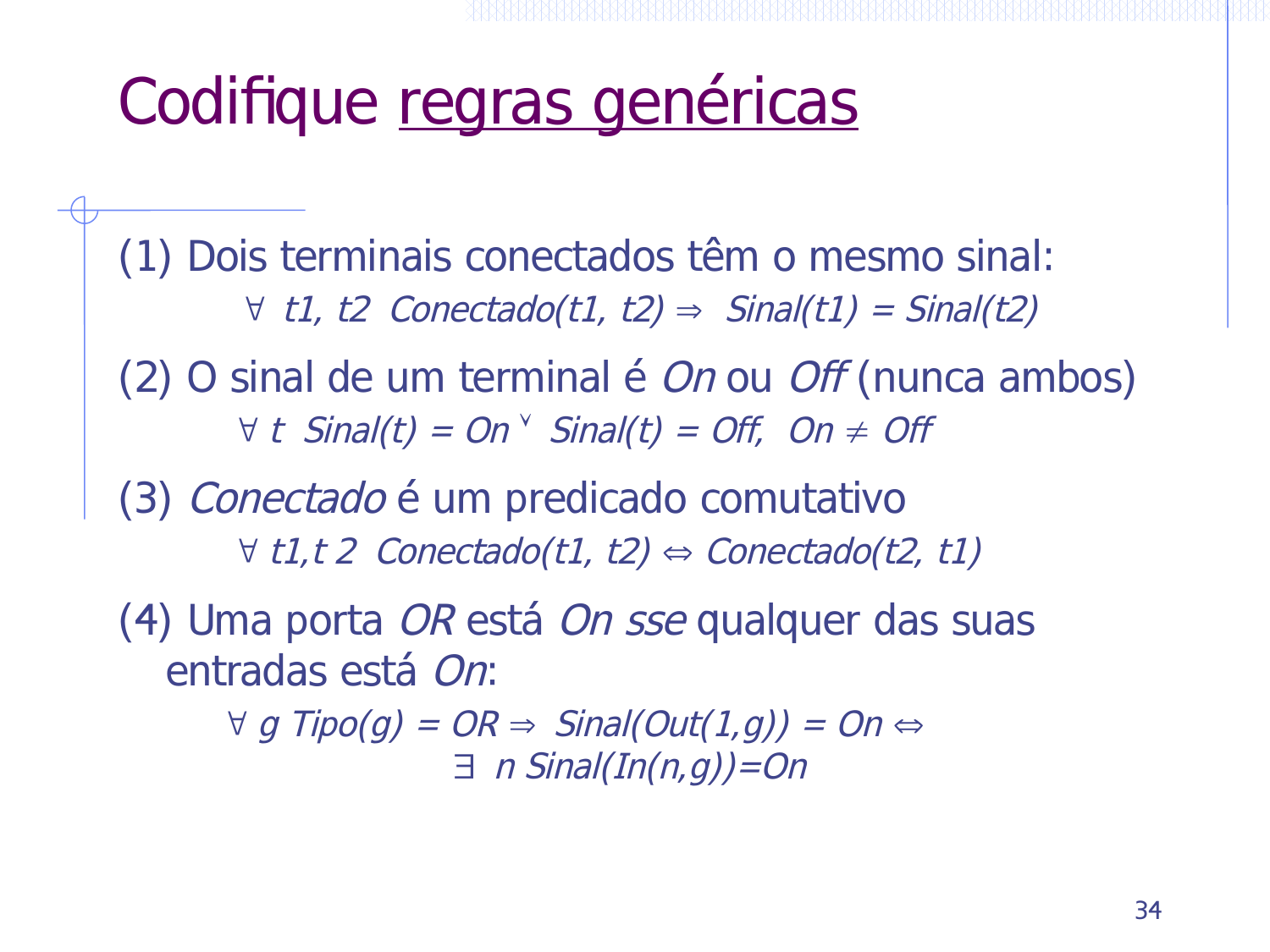

# Codifique regras genéricas
(1) Dois terminais conectados têm o mesmo sinal:
	 ∀ t1, t2  Conectado(t1, t2) ⇒  Sinal(t1) = Sinal(t2)
(2) O sinal de um terminal é On ou Off (nunca ambos)
	 ∀ t  Sinal(t) = On ∨ Sinal(t) = Off,  On ≠ Off
(3) Conectado é um predicado comutativo
	 ∀ t1,t 2  Conectado(t1, t2) ⇔ Conectado(t2, t1)
(4) Uma porta OR está On sse qualquer das suas entradas está On:
	∀ g Tipo(g) = OR ⇒ Sinal(Out(1,g)) = On ⇔                             ∃ n Sinal(In(n,g))=On
34